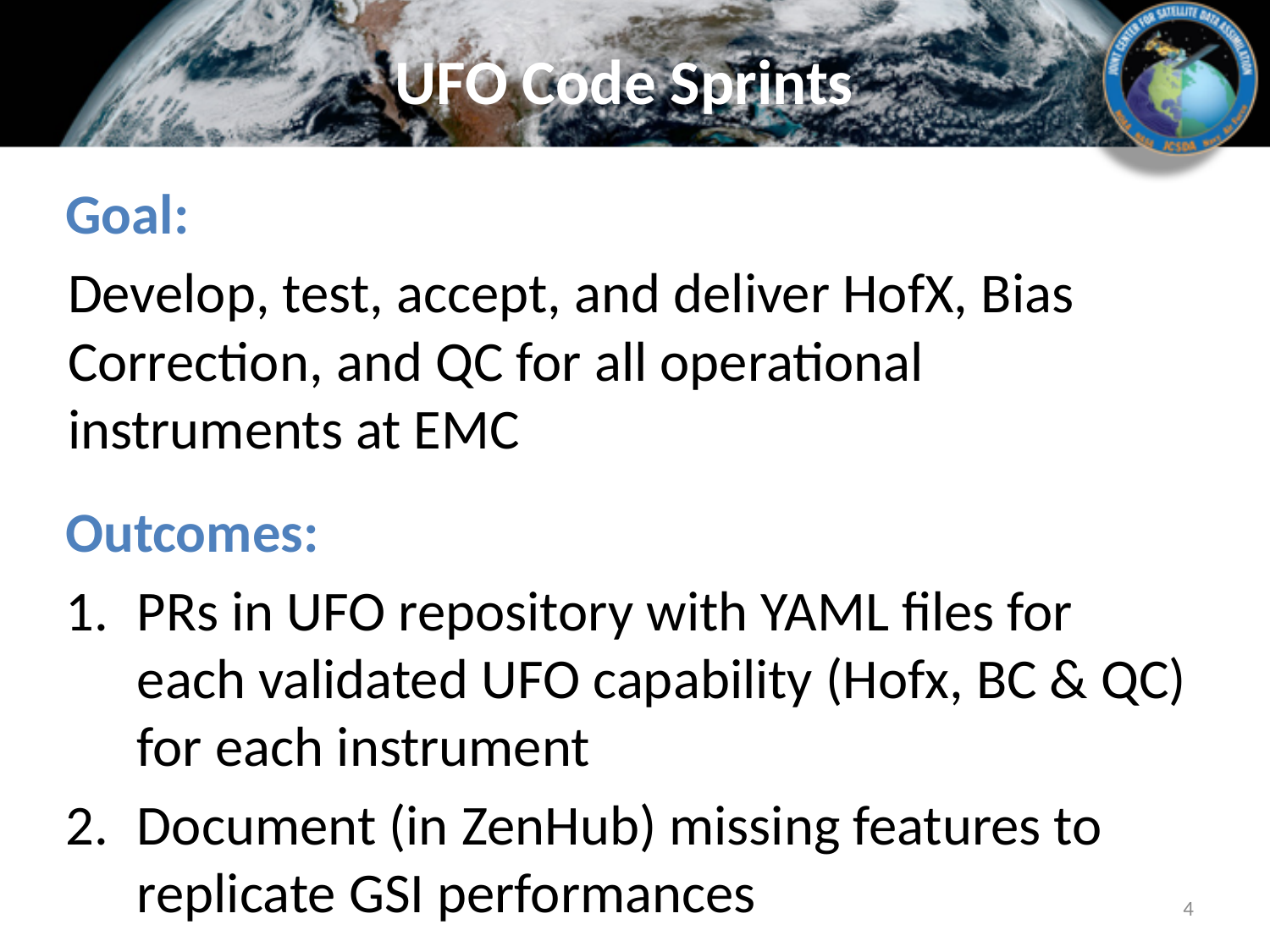

# UFO Code Sprints
Goal:
Develop, test, accept, and deliver HofX, Bias Correction, and QC for all operational instruments at EMC

Outcomes:
PRs in UFO repository with YAML files for each validated UFO capability (Hofx, BC & QC) for each instrument
Document (in ZenHub) missing features to replicate GSI performances

4